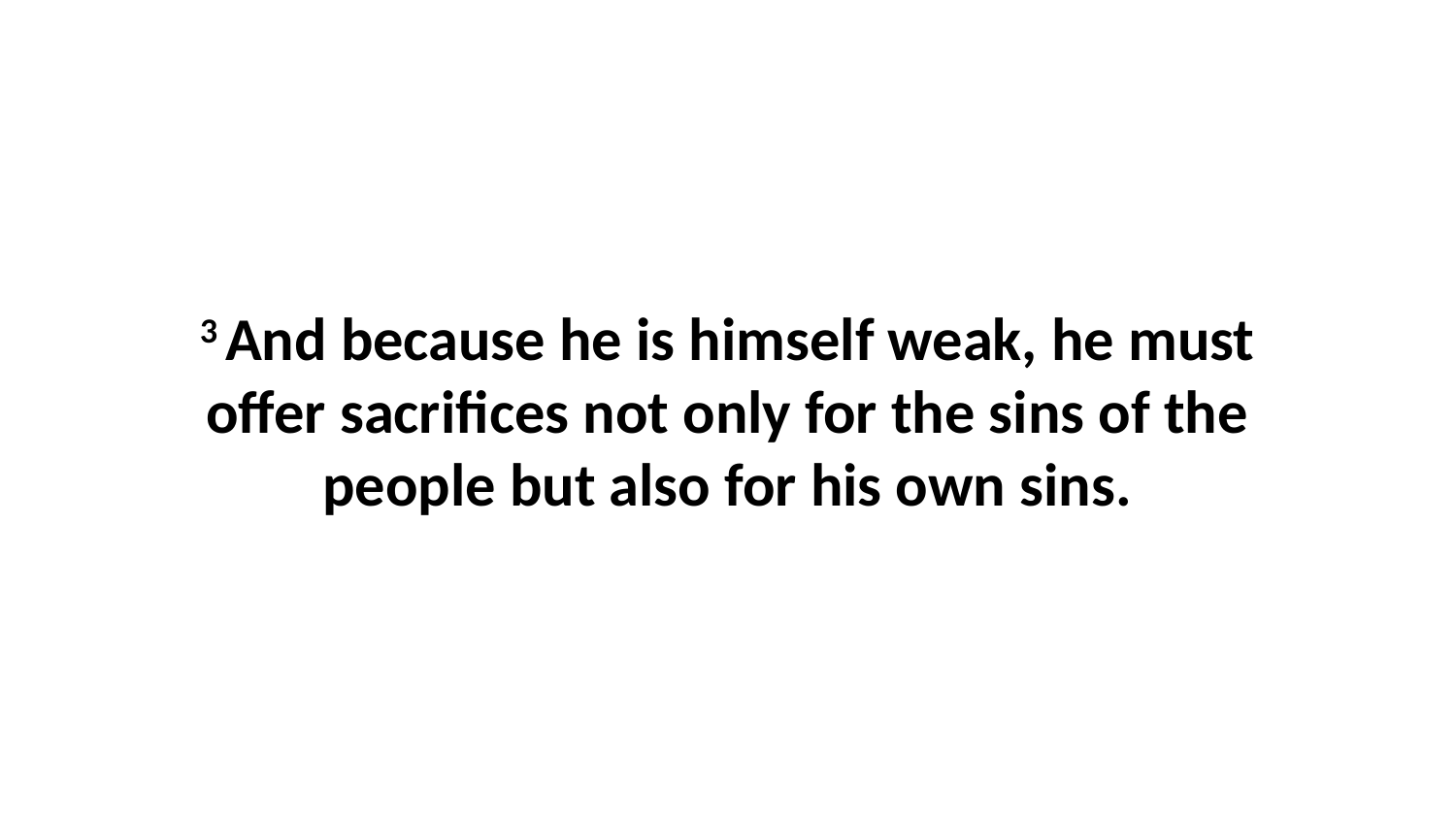

3 And because he is himself weak, he must offer sacrifices not only for the sins of the people but also for his own sins.